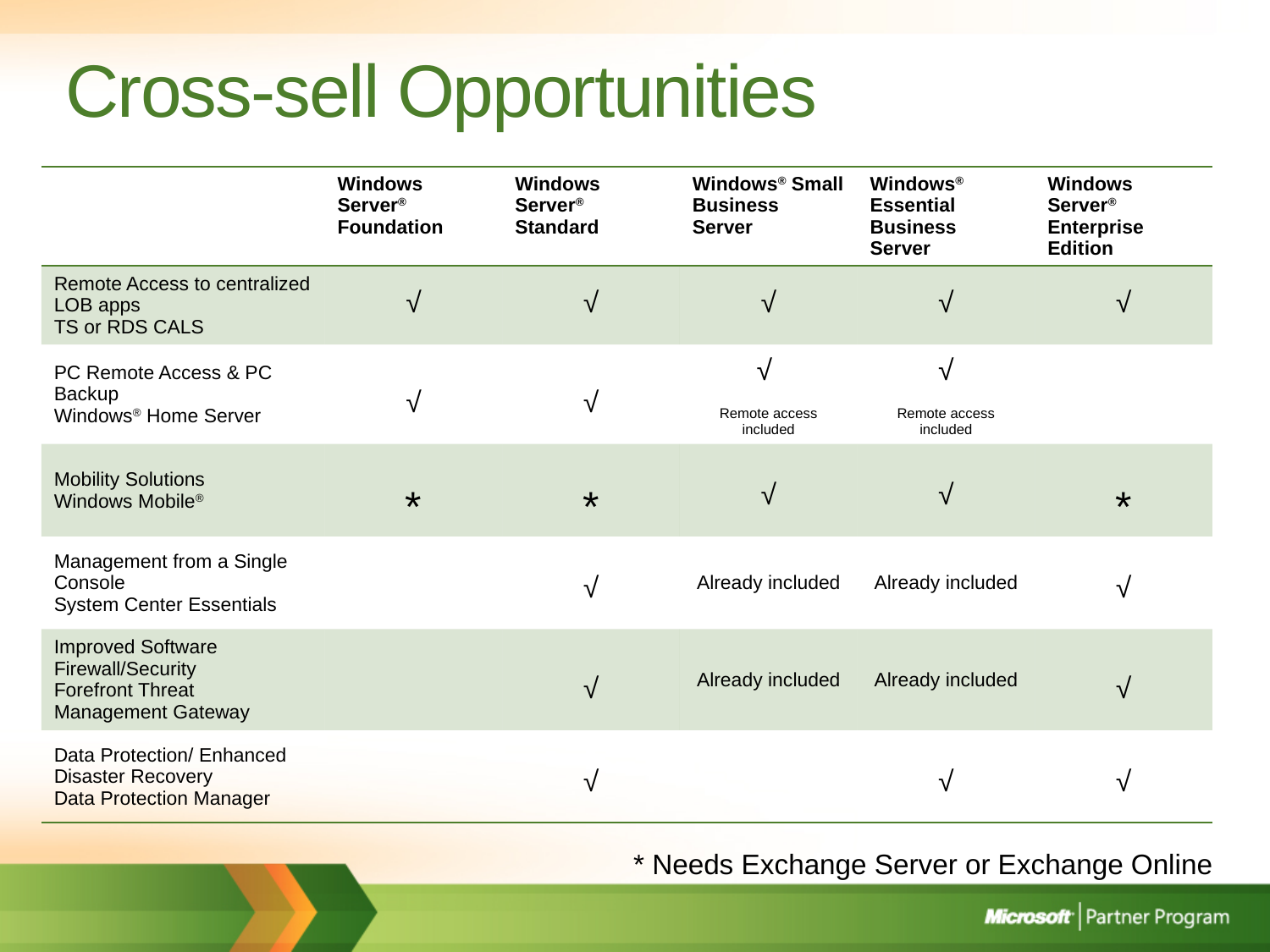

# Cross-sell Opportunities
|  | Windows Server® Foundation | Windows Server® Standard | Windows® Small Business Server | Windows® Essential Business Server | Windows Server® Enterprise Edition |
| --- | --- | --- | --- | --- | --- |
| Remote Access to centralized LOB apps TS or RDS CALS | √ | √ | √ | √ | √ |
| PC Remote Access & PC Backup Windows® Home Server | √ | √ | √ Remote access included | √ Remote access included |  |
| Mobility Solutions Windows Mobile® | \* | \* | √ | √ | \* |
| Management from a Single Console System Center Essentials |  | √ | Already included | Already included | √ |
| Improved Software Firewall/Security Forefront Threat Management Gateway |  | √ | Already included | Already included | √ |
| Data Protection/ Enhanced Disaster Recovery Data Protection Manager |  | √ |  | √ | √ |
* Needs Exchange Server or Exchange Online